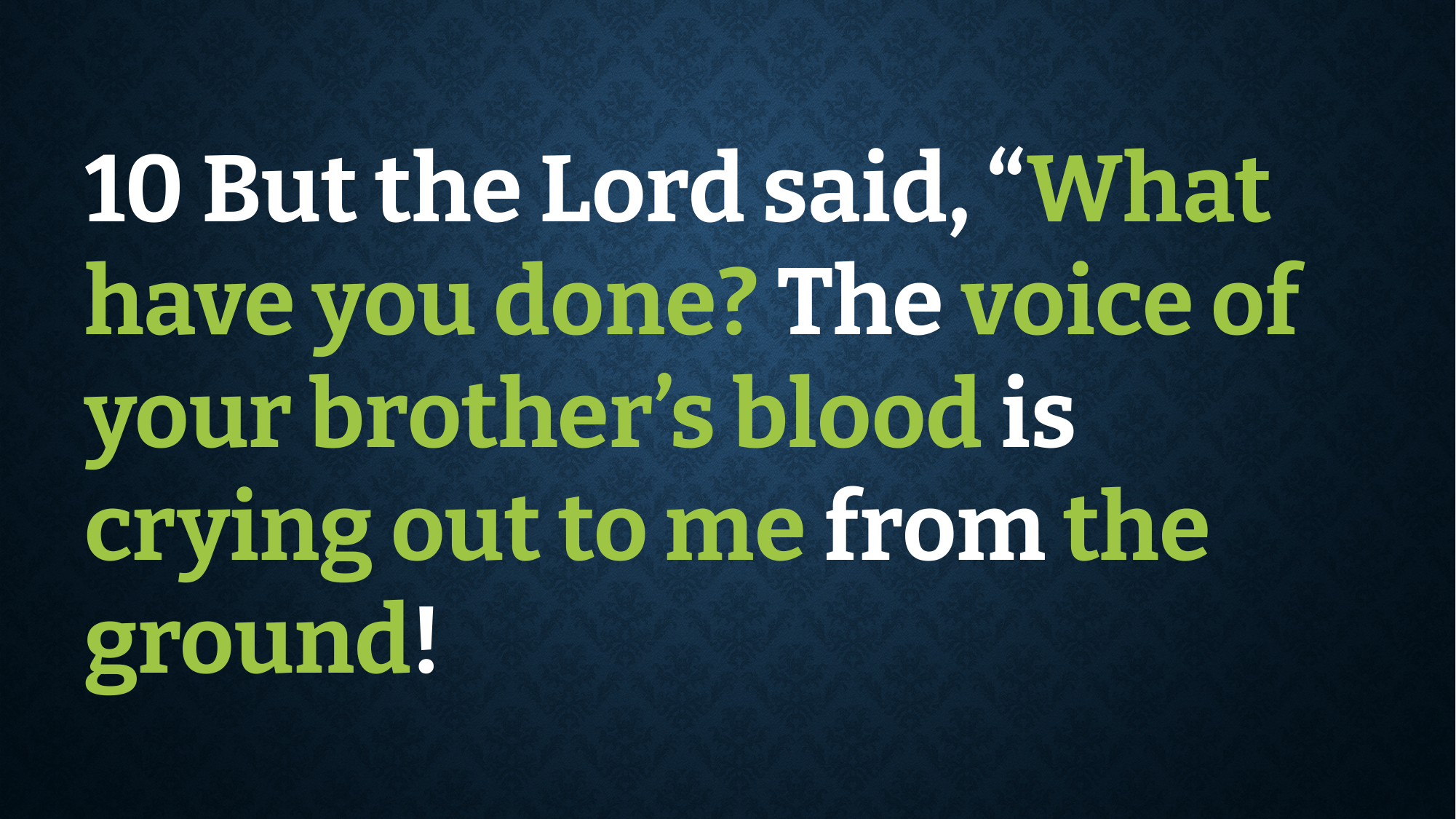

10 But the Lord said, “What have you done? The voice of your brother’s blood is crying out to me from the ground!